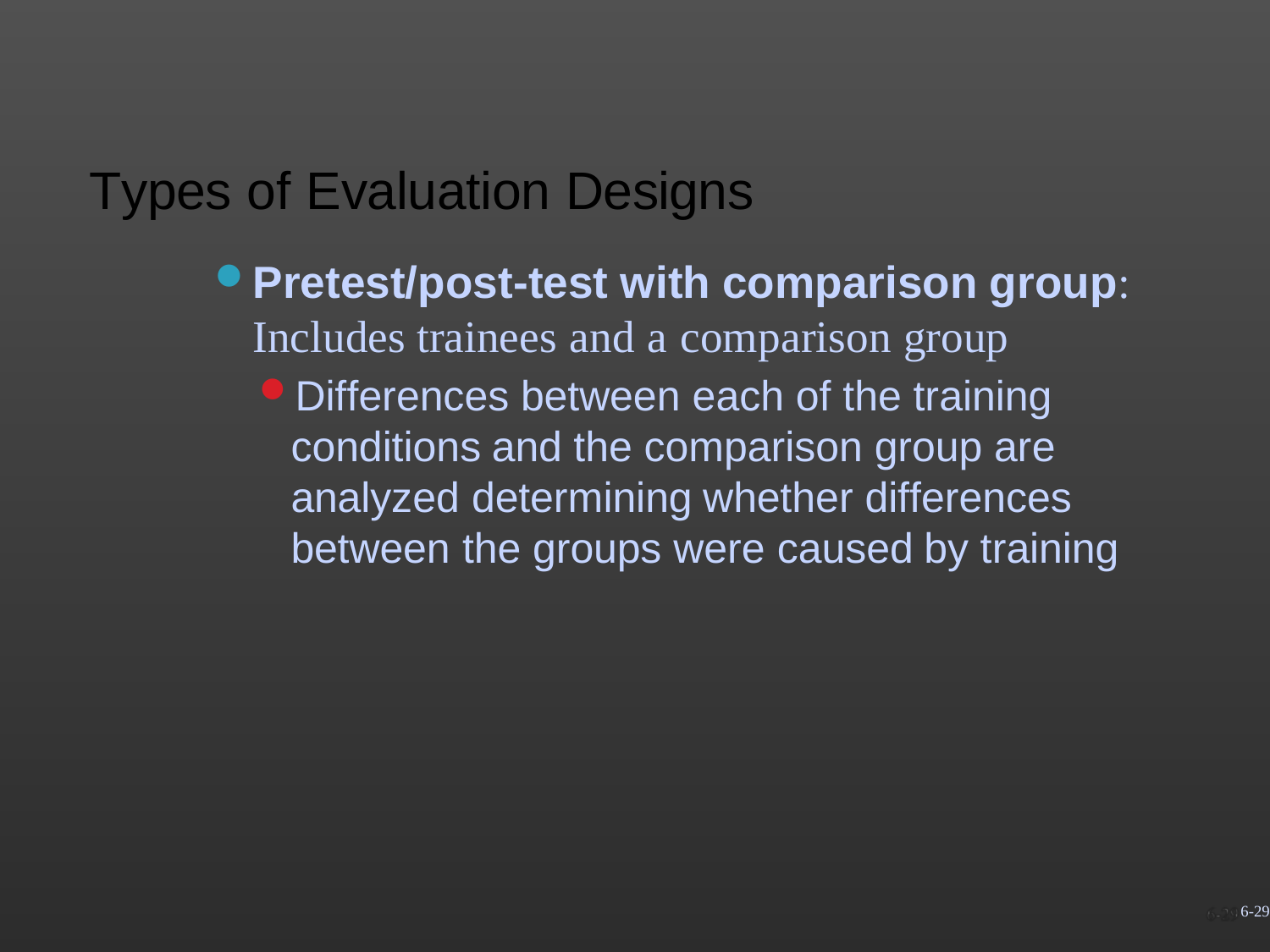

# Types of Evaluation Designs
Pretest/post-test with comparison group: Includes trainees and a comparison group
Differences between each of the training conditions and the comparison group are analyzed determining whether differences between the groups were caused by training

6-29